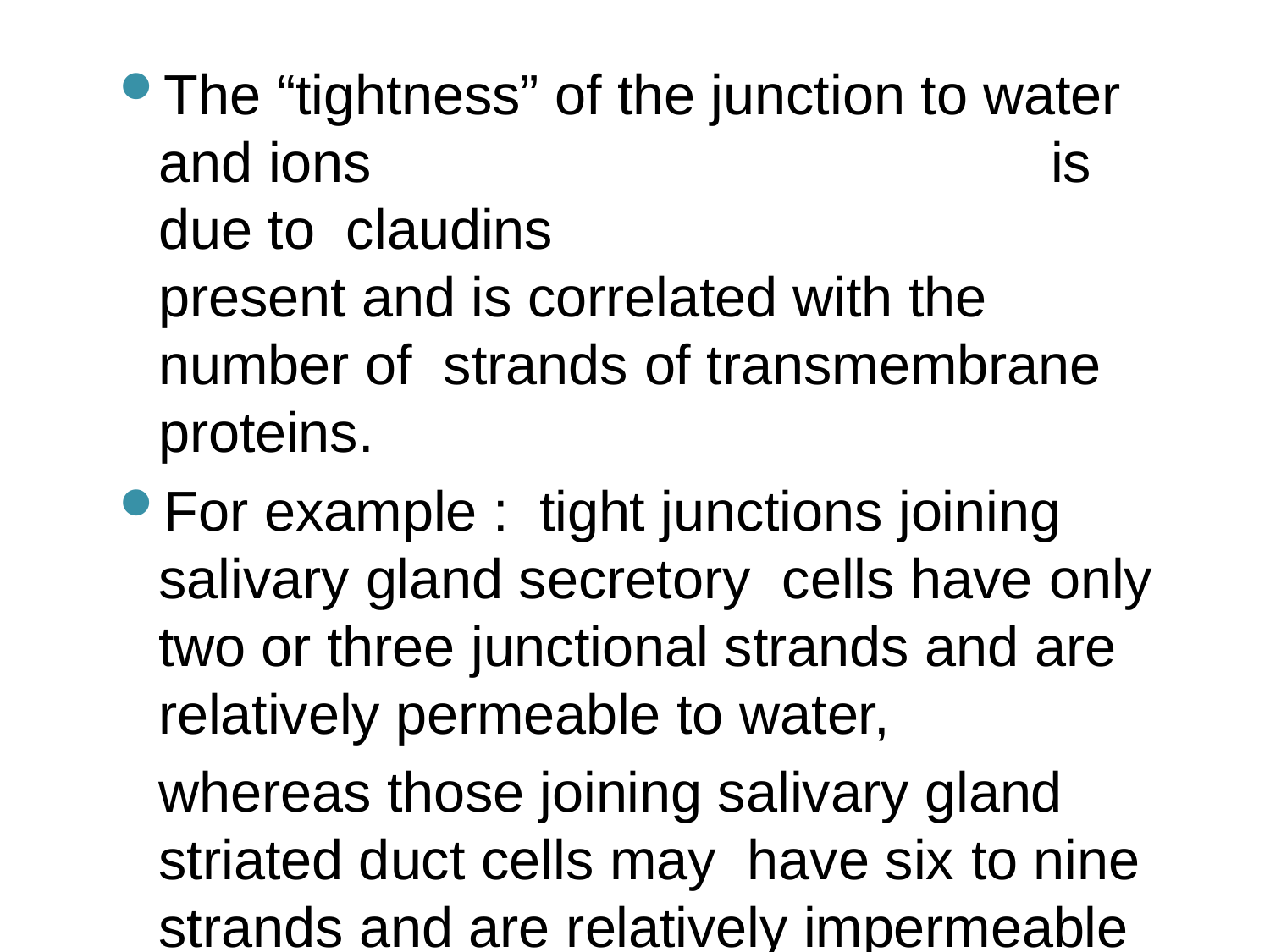

The “tightness” of the junction to water and ions	is due to  claudins	present and is correlated with the number of  strands of transmembrane proteins.
For example :	tight junctions joining salivary gland secretory  cells have only two or three junctional strands and are  relatively permeable to water,
whereas those joining salivary gland striated duct cells may  have six to nine strands and are relatively impermeable to  water.
The permeability of tight junctions in some tissues may be  regulated by certain neurotransmitters and hormones.